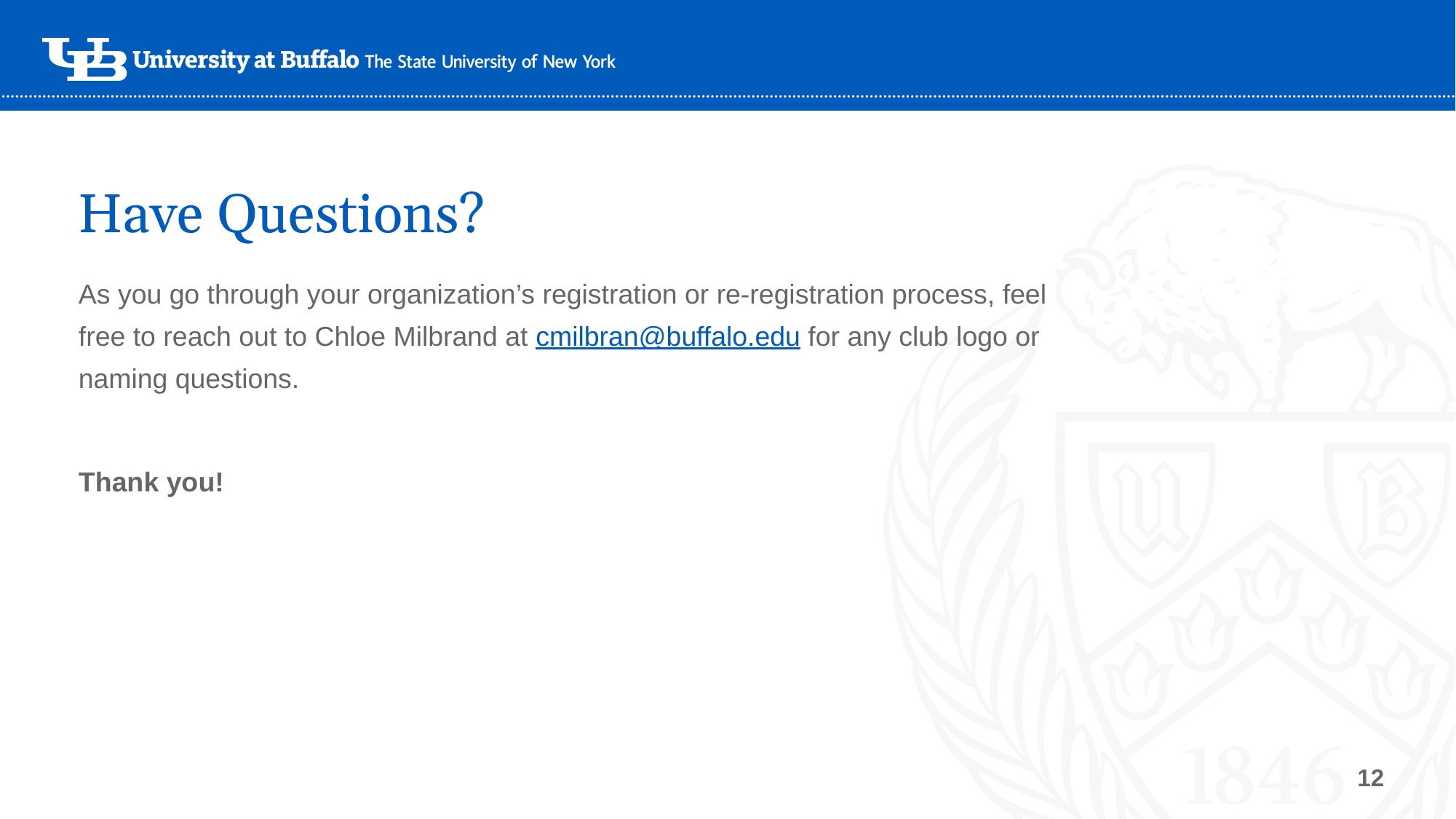

# Have Questions?
As you go through your organization’s registration or re-registration process, feel free to reach out to Chloe Milbrand at cmilbran@buffalo.edu for any club logo or naming questions.

Thank you!
12